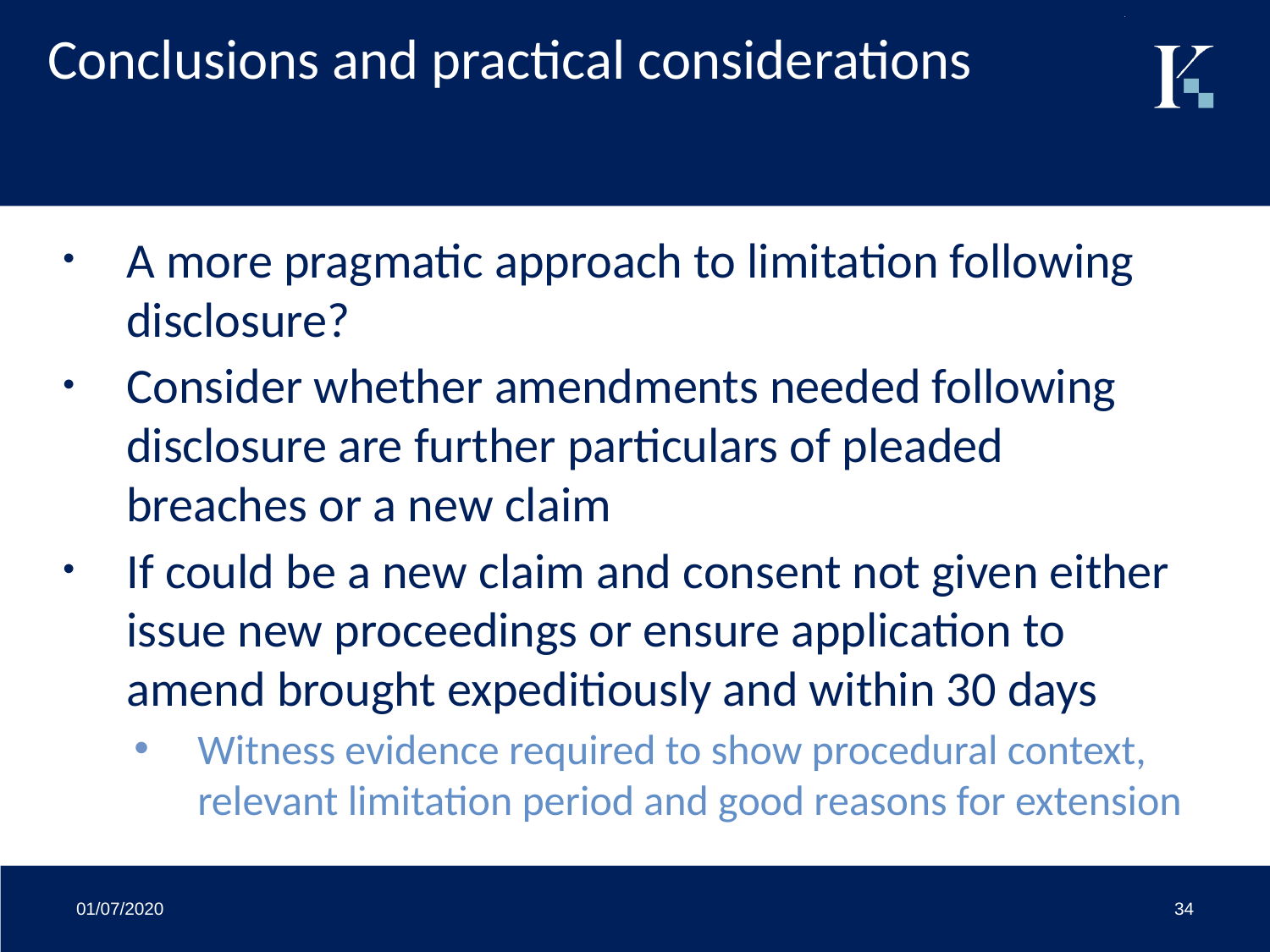

# Conclusions and practical considerations
A more pragmatic approach to limitation following disclosure?
Consider whether amendments needed following disclosure are further particulars of pleaded breaches or a new claim
If could be a new claim and consent not given either issue new proceedings or ensure application to amend brought expeditiously and within 30 days
Witness evidence required to show procedural context, relevant limitation period and good reasons for extension
01/07/2020
34